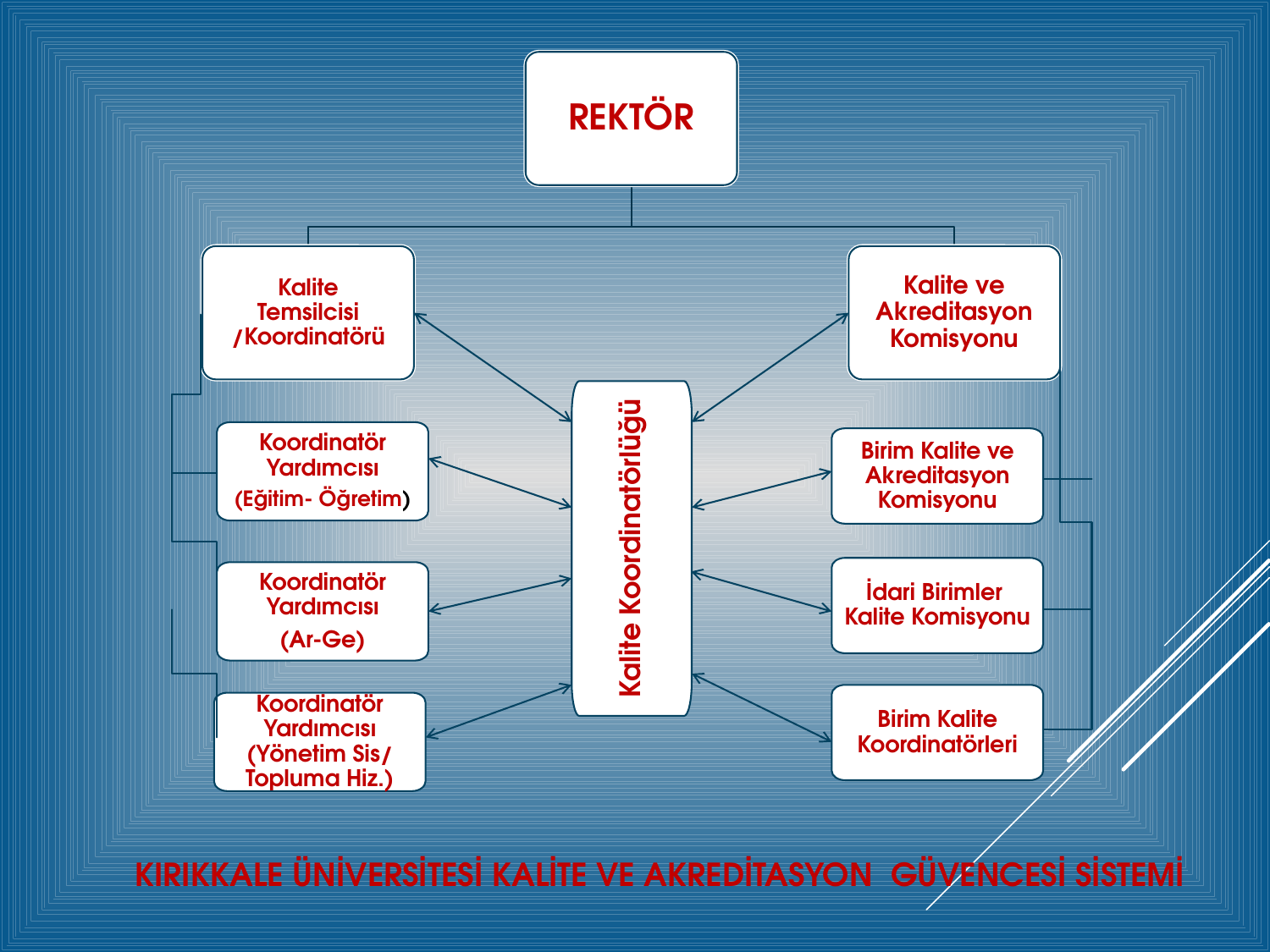

REKTÖR

Kalite Temsilcisi /Koordinatörü
Kalite ve Akreditasyon Komisyonu
Kalite Koordinatörlüğü
Koordinatör Yardımcısı
(Eğitim- Öğretim)
Birim Kalite ve Akreditasyon Komisyonu
İdari Birimler  Kalite Komisyonu
Koordinatör Yardımcısı
(Ar-Ge)
Birim Kalite Koordinatörleri
Koordinatör Yardımcısı (Yönetim Sis/ Topluma Hiz.)
KIRIKKALE ÜNİVERSİTESİ KALİTE VE AKREDİTASYON  GÜVENCESİ SİSTEMİ